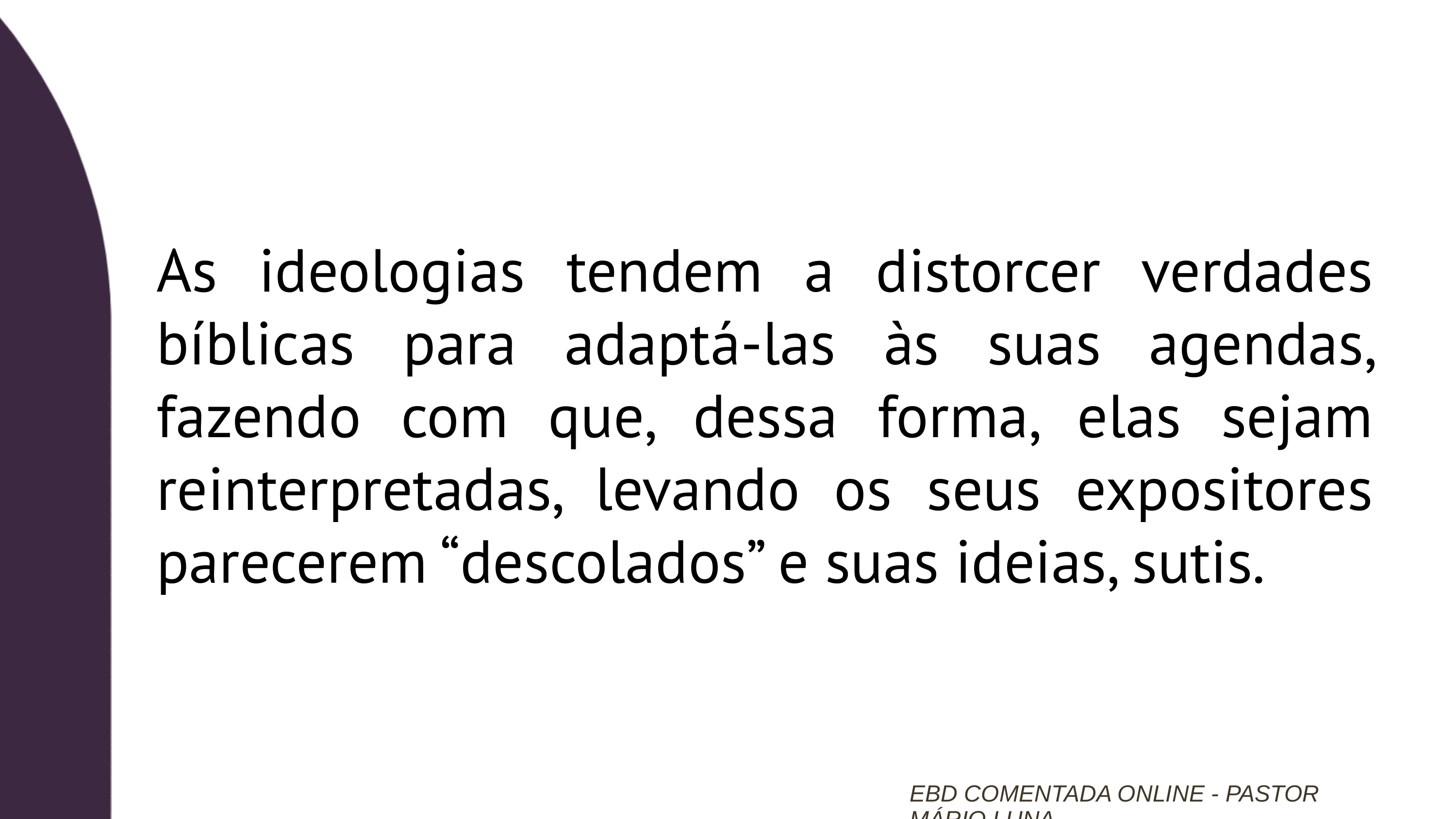

As ideologias tendem a distorcer verdades bíblicas para adaptá-las às suas agendas, fazendo com que, dessa forma, elas sejam reinterpretadas, levando os seus expositores parecerem “descolados” e suas ideias, sutis.
EBD COMENTADA ONLINE - PASTOR MÁRIO LUNA